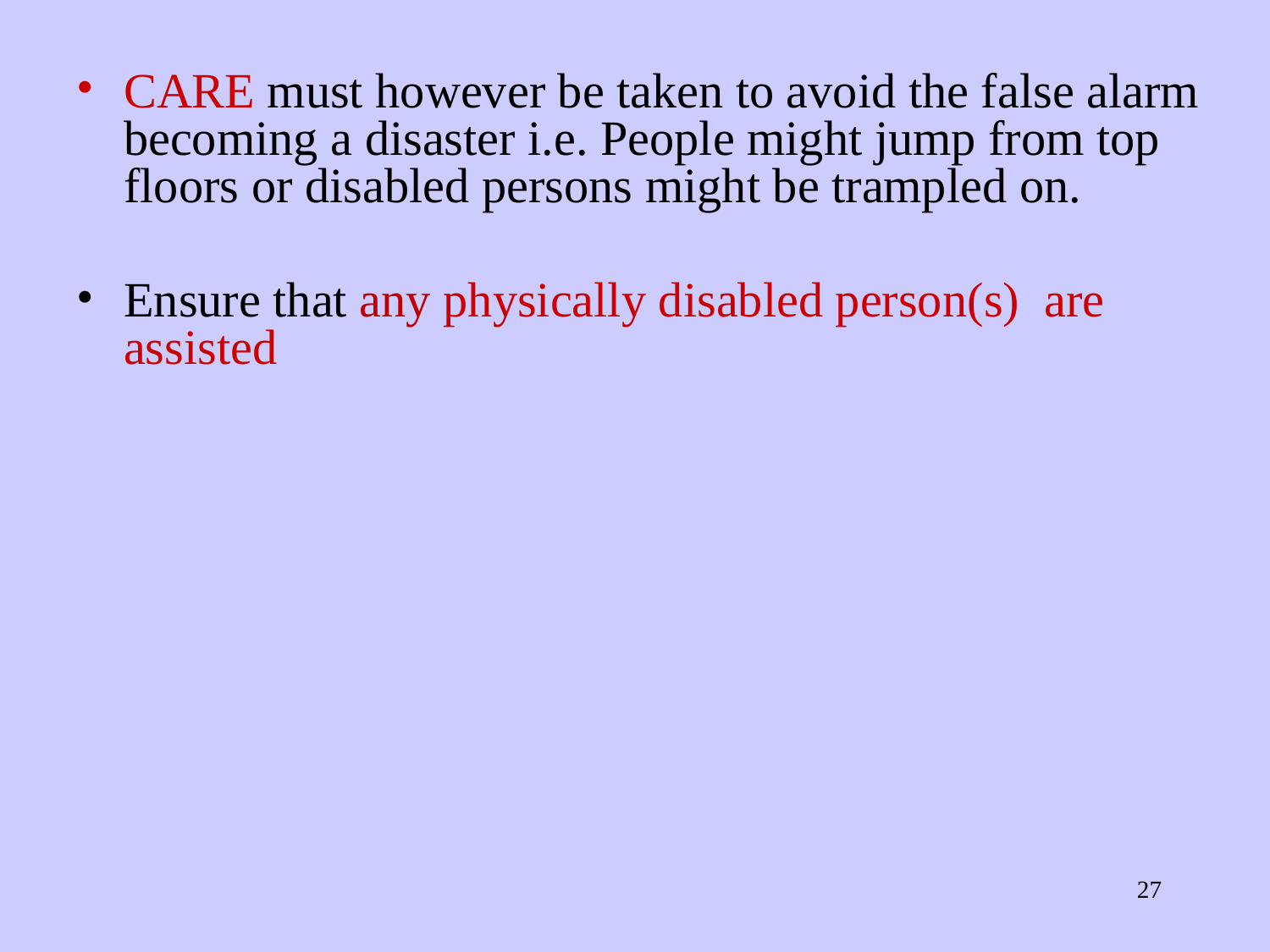

CARE must however be taken to avoid the false alarm becoming a disaster i.e. People might jump from top floors or disabled persons might be trampled on.

Ensure that any physically disabled person(s)  are      assisted
27